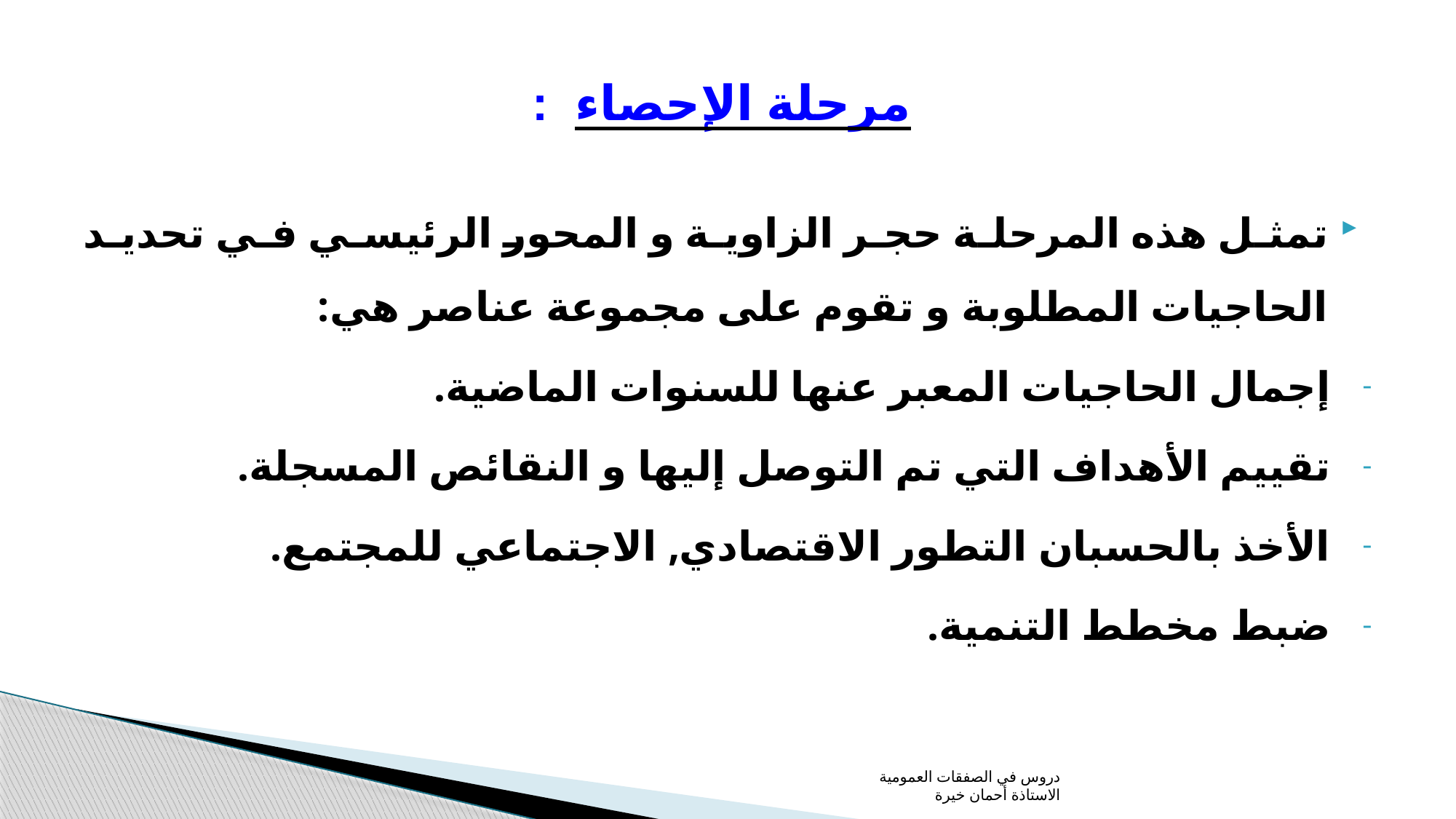

# :  مرحلة الإحصاء
تمثل هذه المرحلة حجر الزاوية و المحور الرئيسي في تحديد الحاجيات المطلوبة و تقوم على مجموعة عناصر هي:
إجمال الحاجيات المعبر عنها للسنوات الماضية.
تقييم الأهداف التي تم التوصل إليها و النقائص المسجلة.
الأخذ بالحسبان التطور الاقتصادي, الاجتماعي للمجتمع.
ضبط مخطط التنمية.

دروس في الصفقات العمومية                                 الاستاذة أحمان خيرة